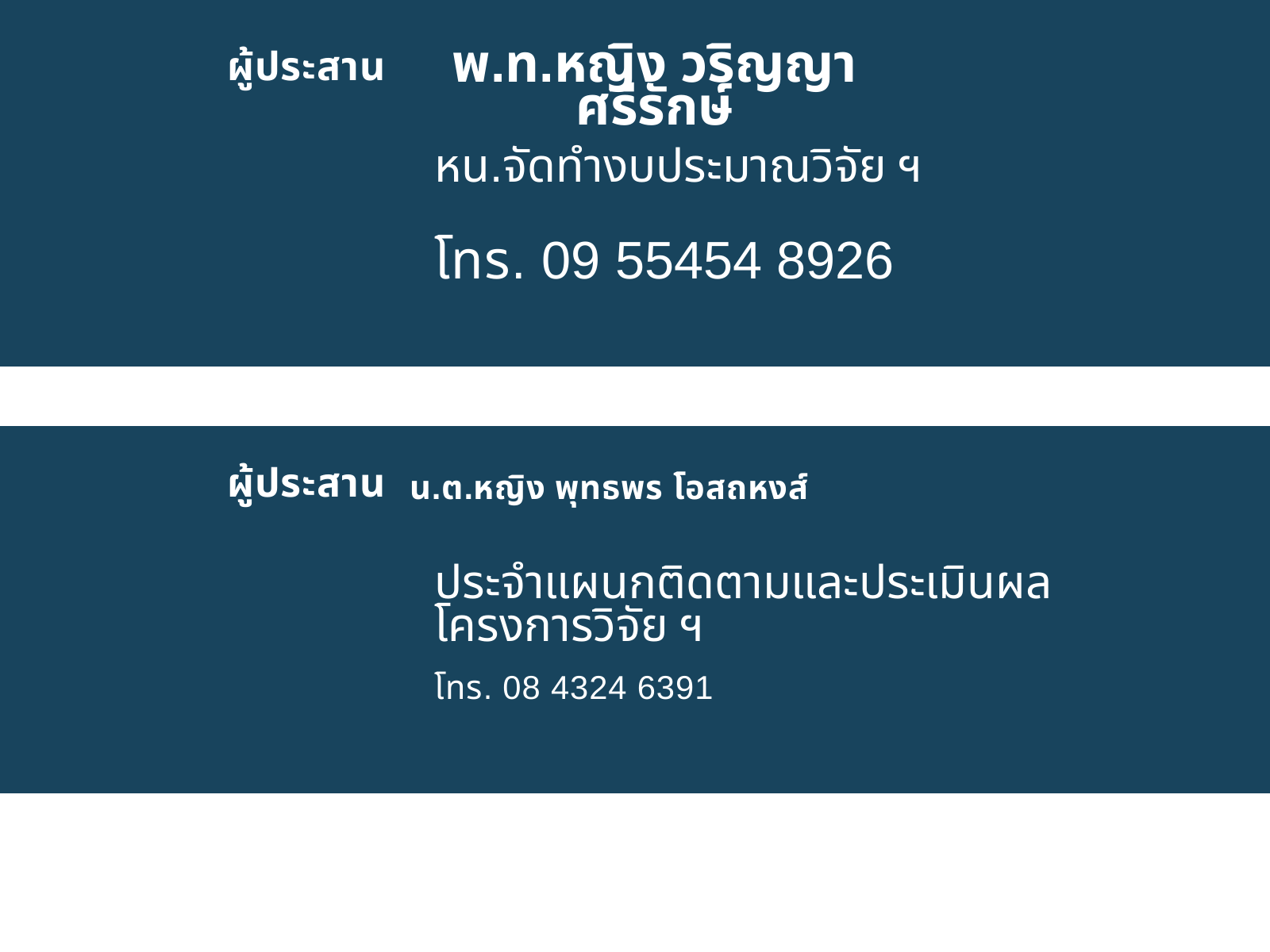

ผู้ประสาน
พ.ท.หญิง วริญญา ศรีรักษ์
หน.จัดทำงบประมาณวิจัย ฯ
โทร. 09 55454 8926

ผู้ประสาน
น.ต.หญิง พุทธพร โอสถหงส์
ประจำแผนกติดตามและประเมินผลโครงการวิจัย ฯ
โทร. 08 4324 6391